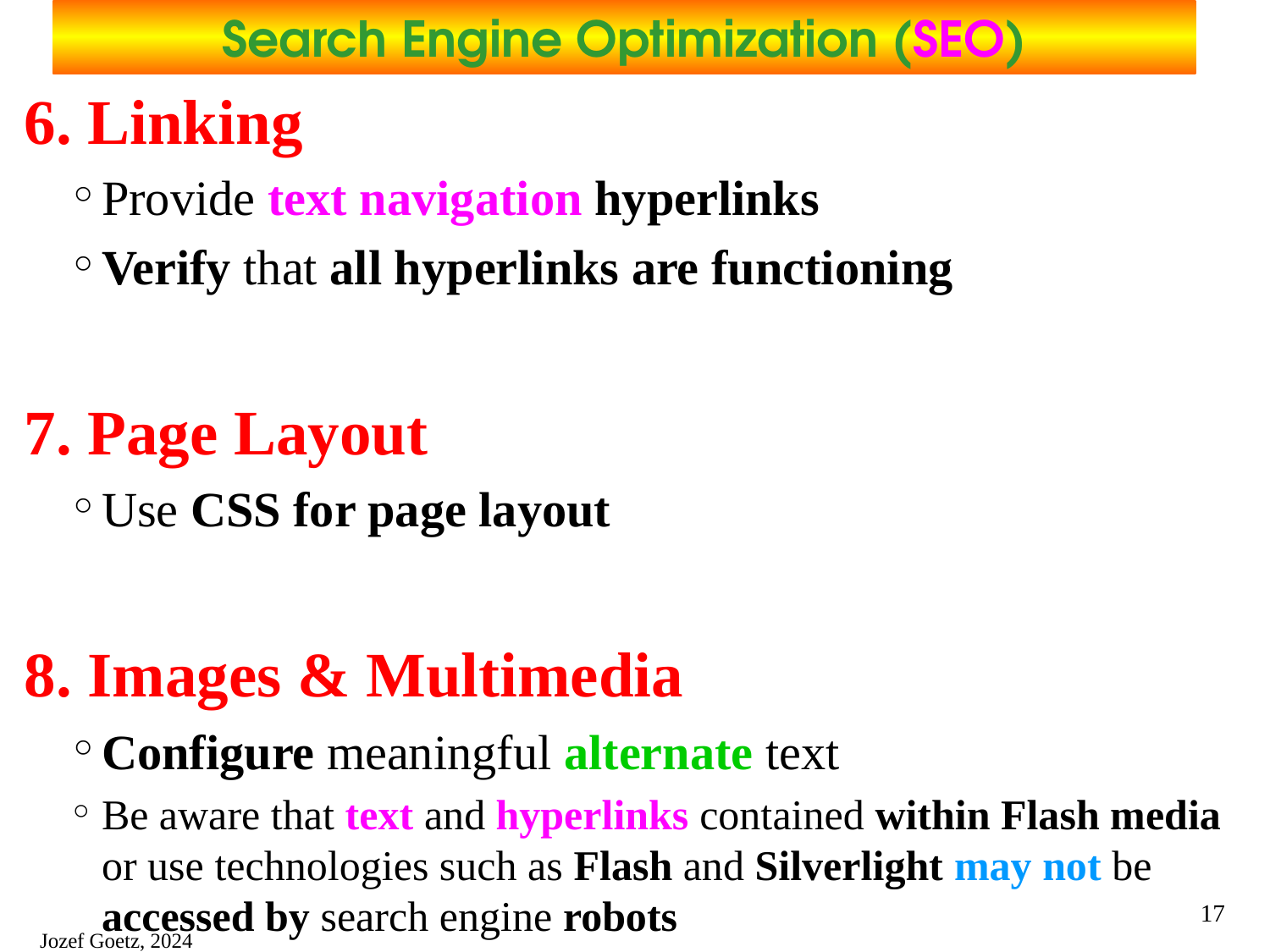

# Search Engine Optimization (SEO)
6. Linking
Provide text navigation hyperlinks
Verify that all hyperlinks are functioning

7. Page Layout
Use CSS for page layout

8. Images & Multimedia
Configure meaningful alternate text
Be aware that text and hyperlinks contained within Flash media or use technologies such as Flash and Silverlight may not be accessed by search engine robots

17